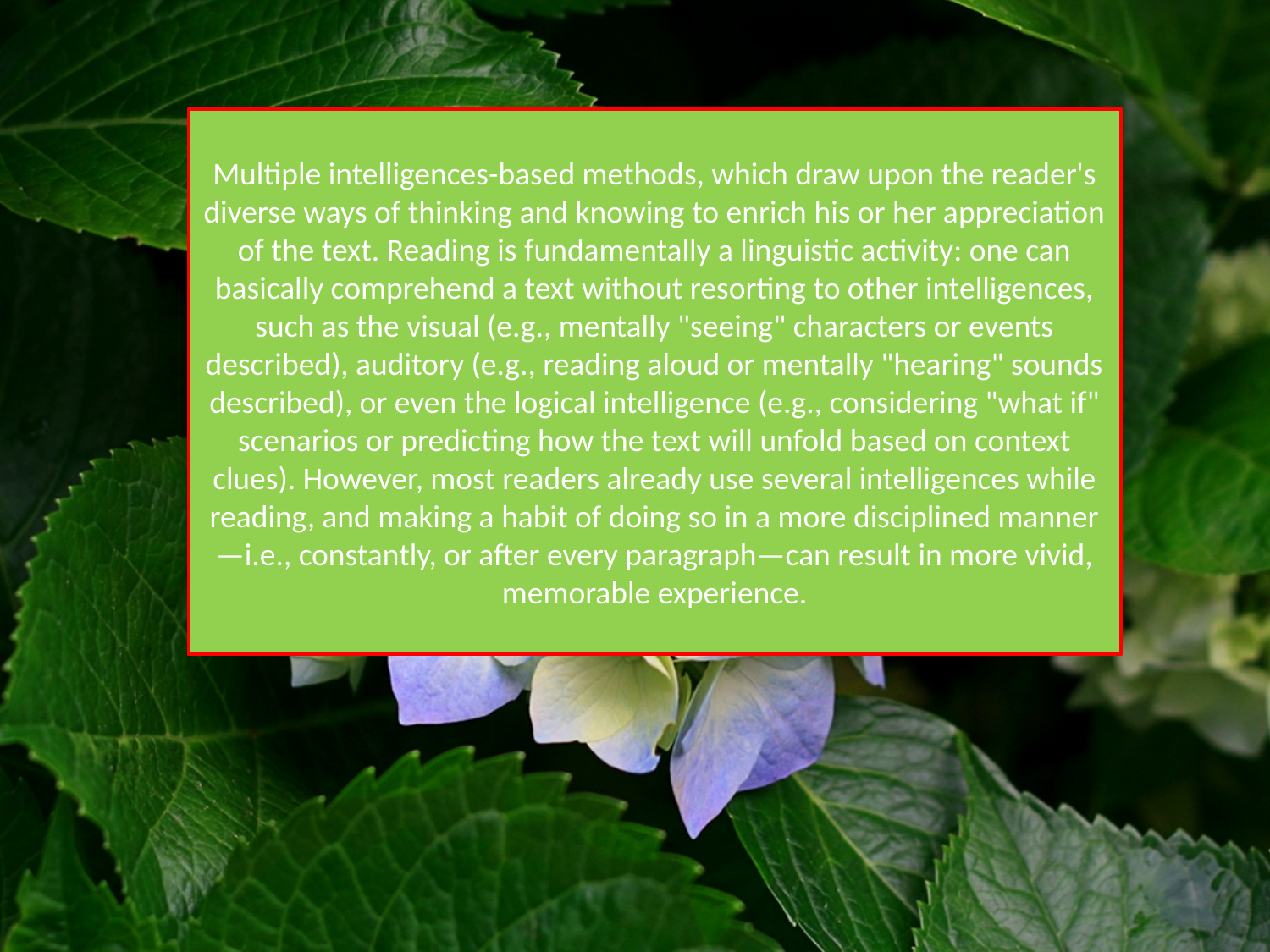

Multiple intelligences-based methods, which draw upon the reader's diverse ways of thinking and knowing to enrich his or her appreciation of the text. Reading is fundamentally a linguistic activity: one can basically comprehend a text without resorting to other intelligences, such as the visual (e.g., mentally "seeing" characters or events described), auditory (e.g., reading aloud or mentally "hearing" sounds described), or even the logical intelligence (e.g., considering "what if" scenarios or predicting how the text will unfold based on context clues). However, most readers already use several intelligences while reading, and making a habit of doing so in a more disciplined manner—i.e., constantly, or after every paragraph—can result in more vivid, memorable experience.